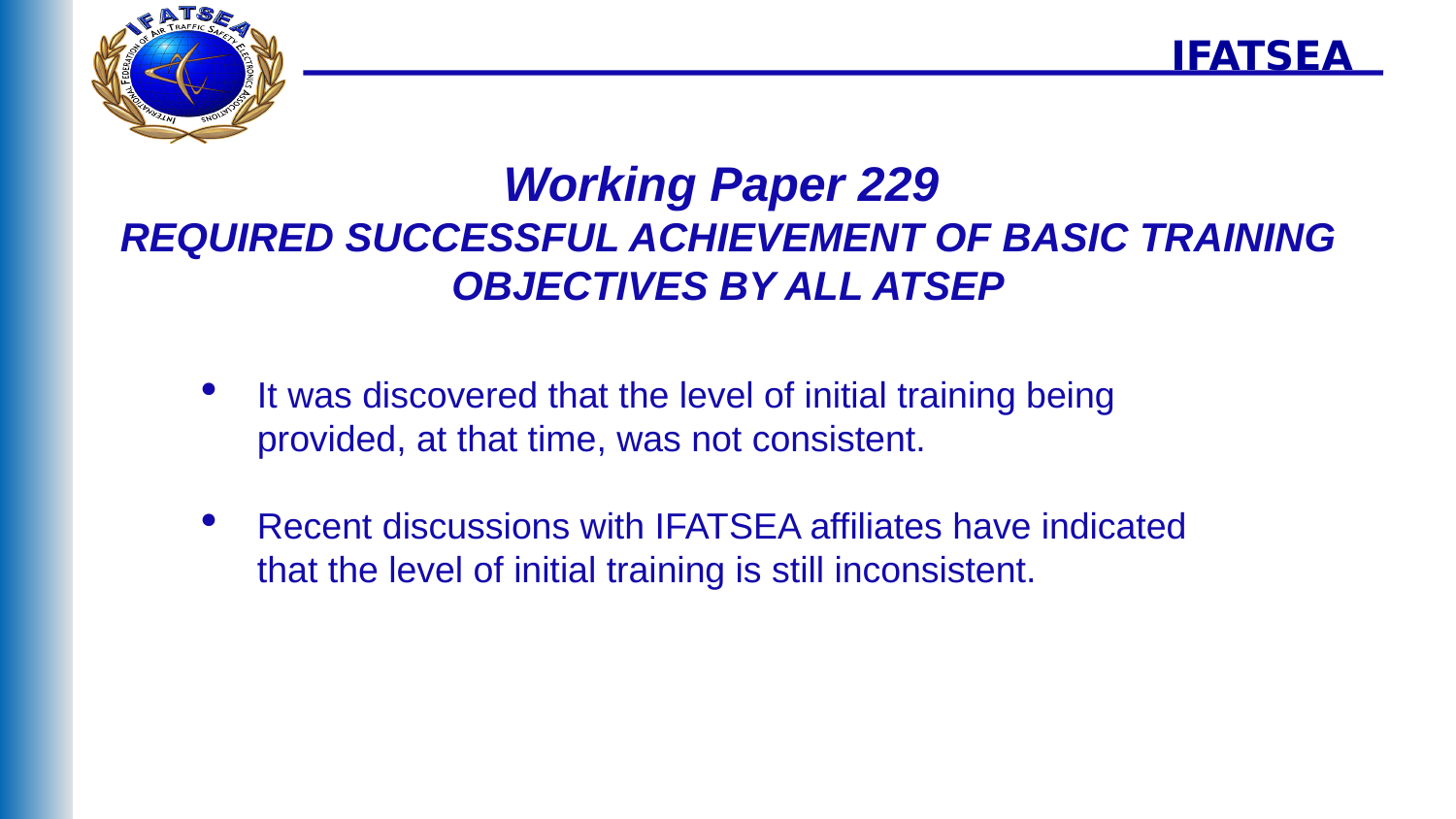

IFATSEA
Working Paper 229
REQUIRED SUCCESSFUL ACHIEVEMENT OF BASIC TRAINING OBJECTIVES BY ALL ATSEP
It was discovered that the level of initial training being provided, at that time, was not consistent.

Recent discussions with IFATSEA affiliates have indicated that the level of initial training is still inconsistent.